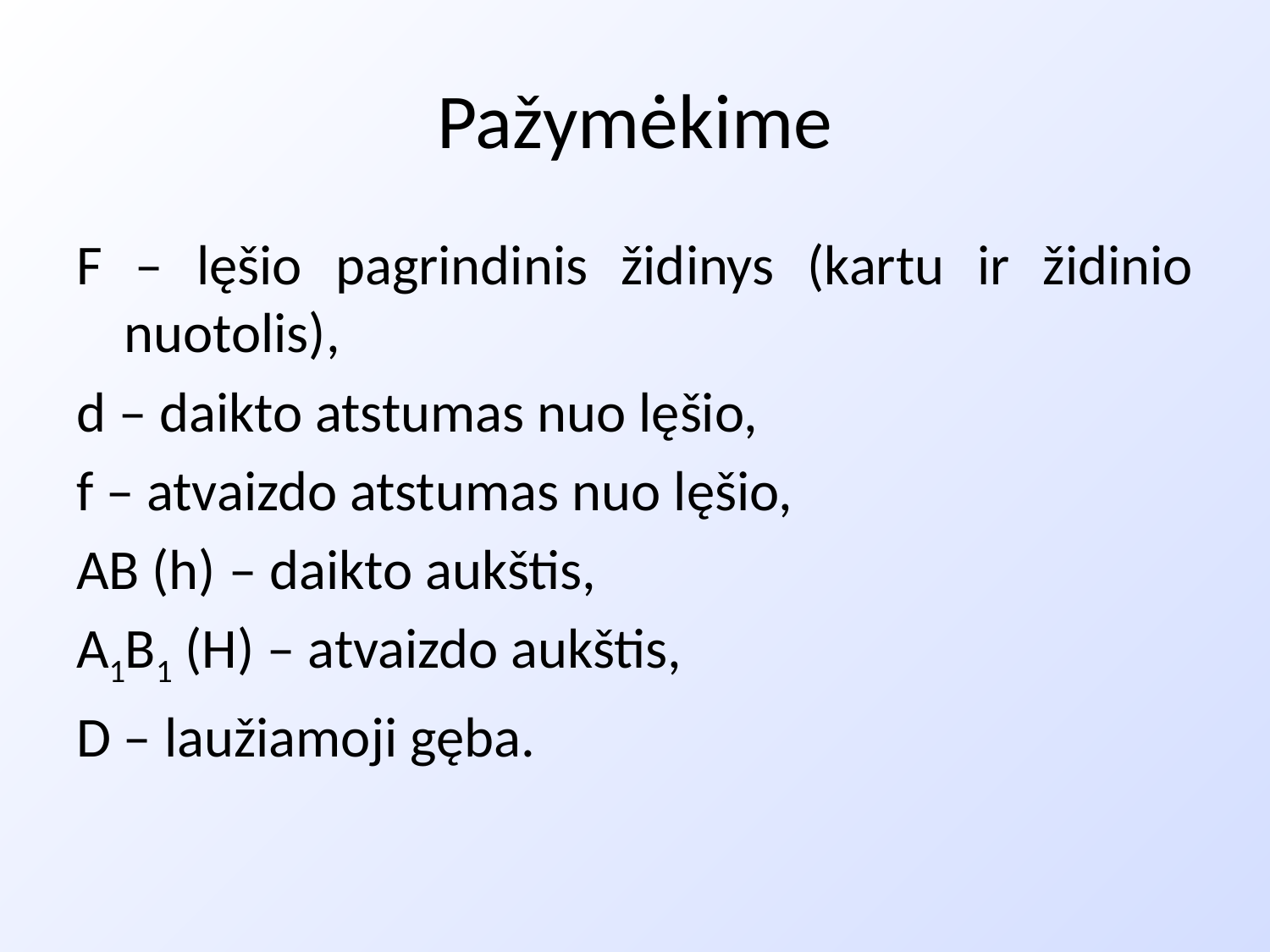

# Pažymėkime
F – lęšio pagrindinis židinys (kartu ir židinio nuotolis),
d – daikto atstumas nuo lęšio,
f – atvaizdo atstumas nuo lęšio,
AB (h) – daikto aukštis,
A1B1 (H) – atvaizdo aukštis,
D – laužiamoji gęba.